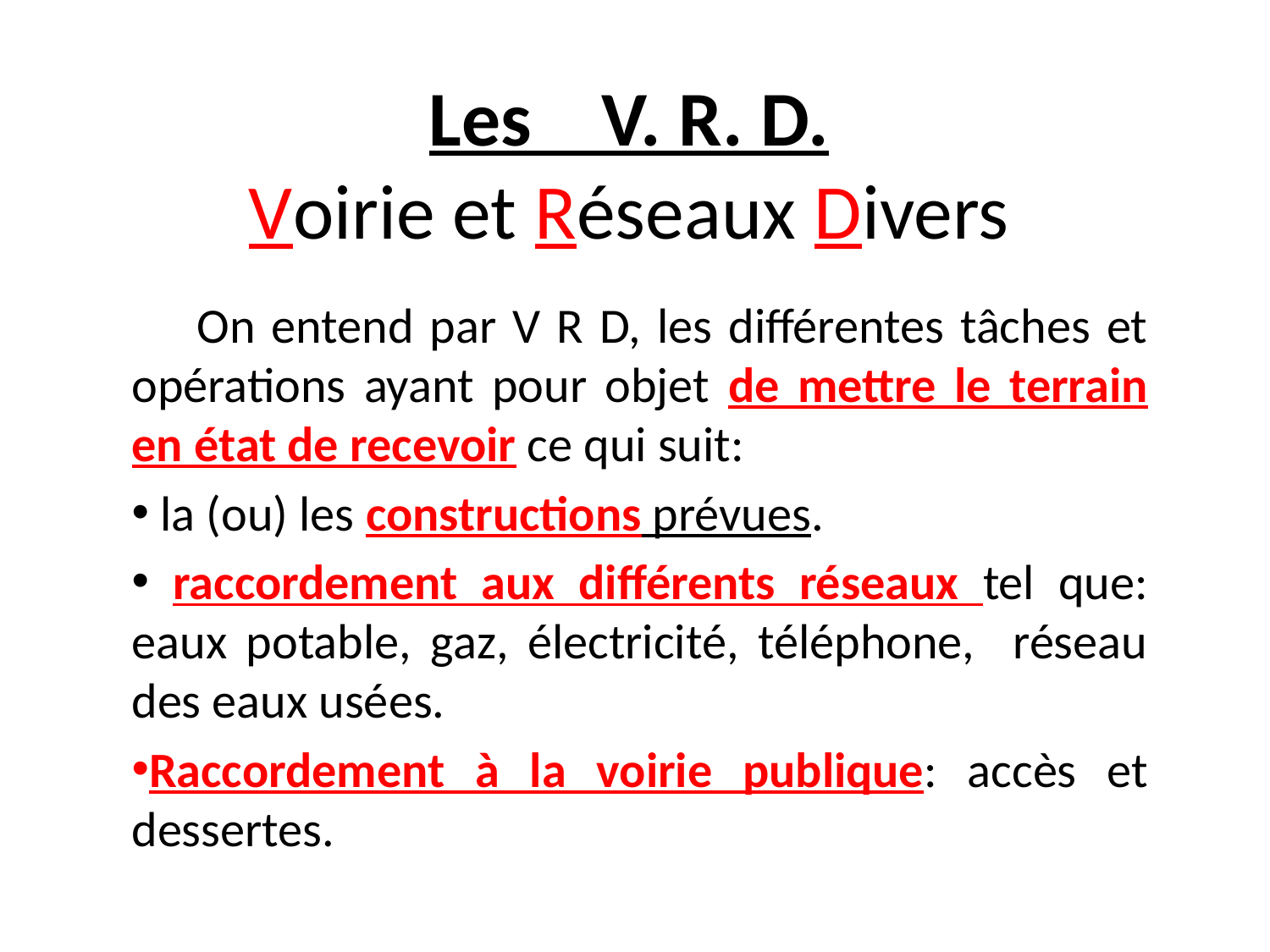

# Les    V. R. D. Voirie et Réseaux Divers
    On entend par V R D, les différentes tâches et opérations ayant pour objet de mettre le terrain en état de recevoir ce qui suit:
 la (ou) les constructions prévues.
 raccordement aux différents réseaux tel que: eaux potable, gaz, électricité, téléphone,  réseau des eaux usées.
Raccordement à la voirie publique: accès et dessertes.